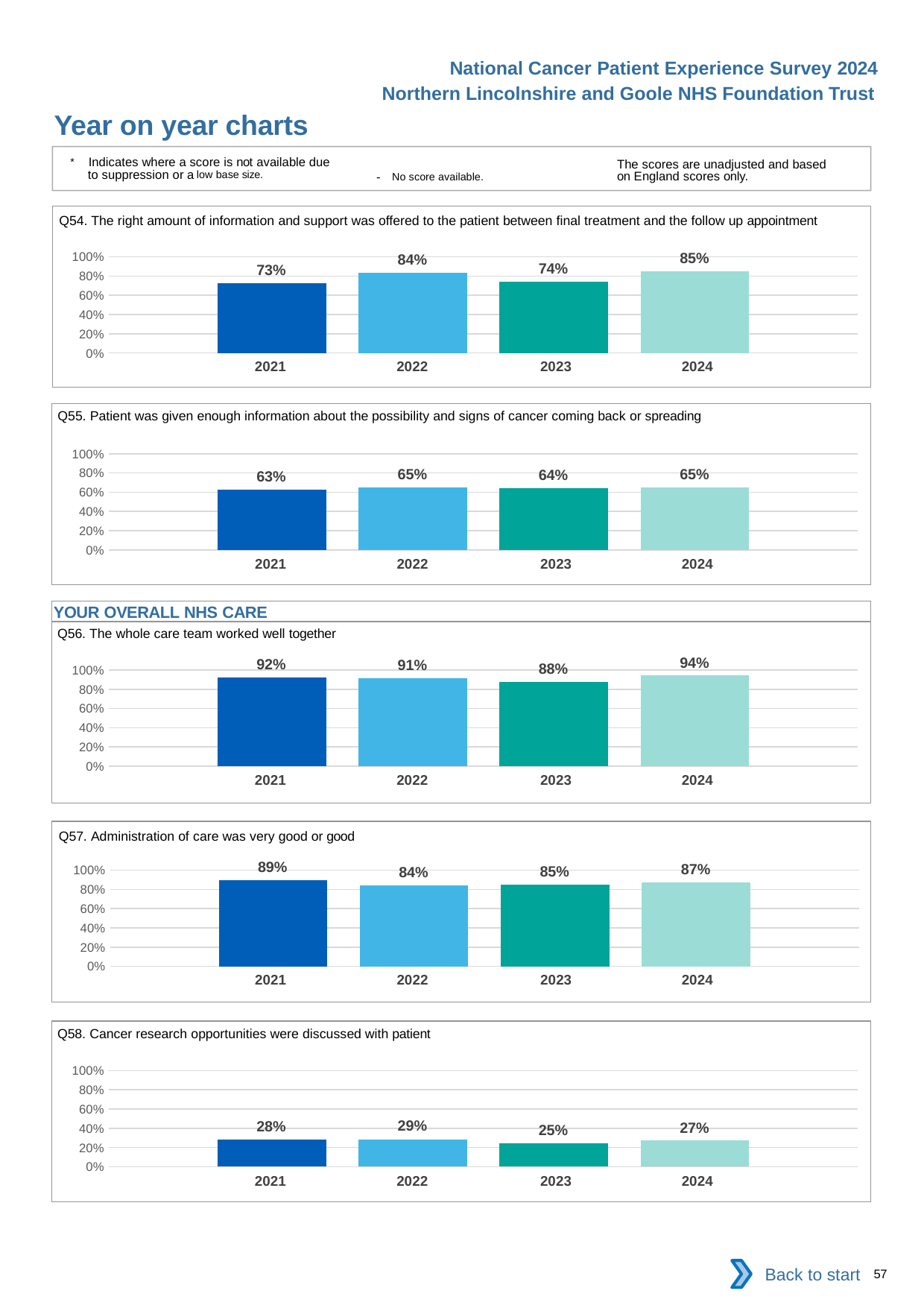

National Cancer Patient Experience Survey 2024
Northern Lincolnshire and Goole NHS Foundation Trust
Year on year charts

*  Indicates where a score is not available due to suppression or a low base size.
The scores are unadjusted and based on England scores only.
- No score available.
Q54. The right amount of information and support was offered to the patient between final treatment and the follow up appointment

### Chart

| Category | 2021 | 2022 | 2023 | 2024 |
|---|---|---|---|---|
| Category 1 | 0.7259259 | 0.8351648 | 0.7378641 | 0.8478261 |
| 2021 | 2022 | 2023 | 2024 |
| --- | --- | --- | --- |
Q55. Patient was given enough information about the possibility and signs of cancer coming back or spreading

### Chart

| Category | 2021 | 2022 | 2023 | 2024 |
|---|---|---|---|---|
| Category 1 | 0.6280992 | 0.6490385 | 0.6425121 | 0.6507937 |
| 2021 | 2022 | 2023 | 2024 |
| --- | --- | --- | --- |
YOUR OVERALL NHS CARE
Q56. The whole care team worked well together

### Chart

| Category | 2021 | 2022 | 2023 | 2024 |
|---|---|---|---|---|
| Category 1 | 0.92 | 0.912 | 0.8769231 | 0.9411765 |
| 2021 | 2022 | 2023 | 2024 |
| --- | --- | --- | --- |
Q57. Administration of care was very good or good

### Chart

| Category | 2021 | 2022 | 2023 | 2024 |
|---|---|---|---|---|
| Category 1 | 0.8935484 | 0.8441065 | 0.8518519 | 0.8728814 |
| 2021 | 2022 | 2023 | 2024 |
| --- | --- | --- | --- |
Q58. Cancer research opportunities were discussed with patient

### Chart

| Category | 2021 | 2022 | 2023 | 2024 |
|---|---|---|---|---|
| Category 1 | 0.2789116 | 0.2857143 | 0.2468354 | 0.2713178 |
| 2021 | 2022 | 2023 | 2024 |
| --- | --- | --- | --- |
Back to start

57